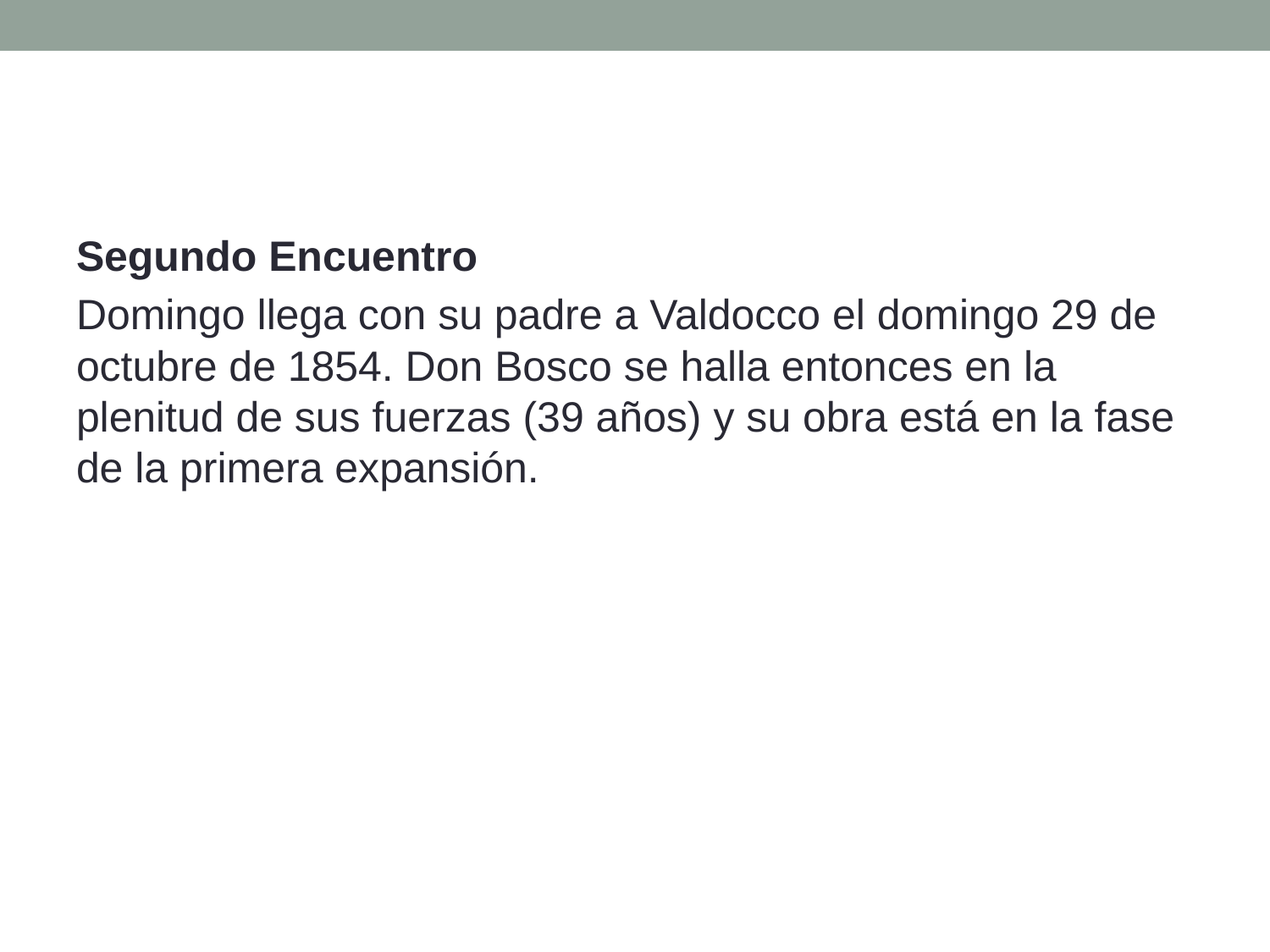

#
Segundo Encuentro
Domingo llega con su padre a Valdocco el domingo 29 de octubre de 1854. Don Bosco se halla entonces en la plenitud de sus fuerzas (39 años) y su obra está en la fase de la primera expansión.